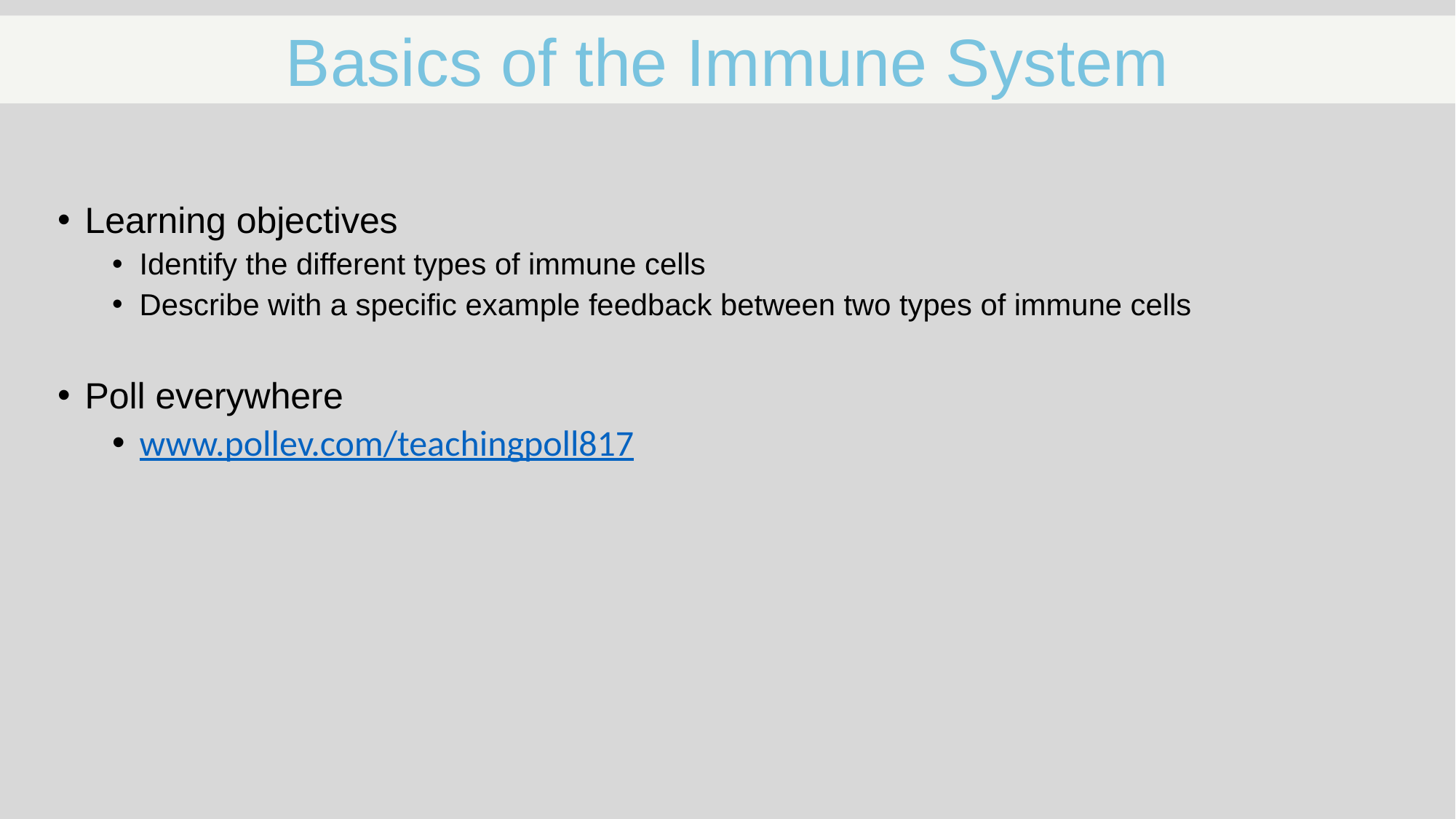

Basics of the Immune System

Learning objectives
Identify the different types of immune cells
Describe with a specific example feedback between two types of immune cells

Poll everywhere
www.pollev.com/teachingpoll817